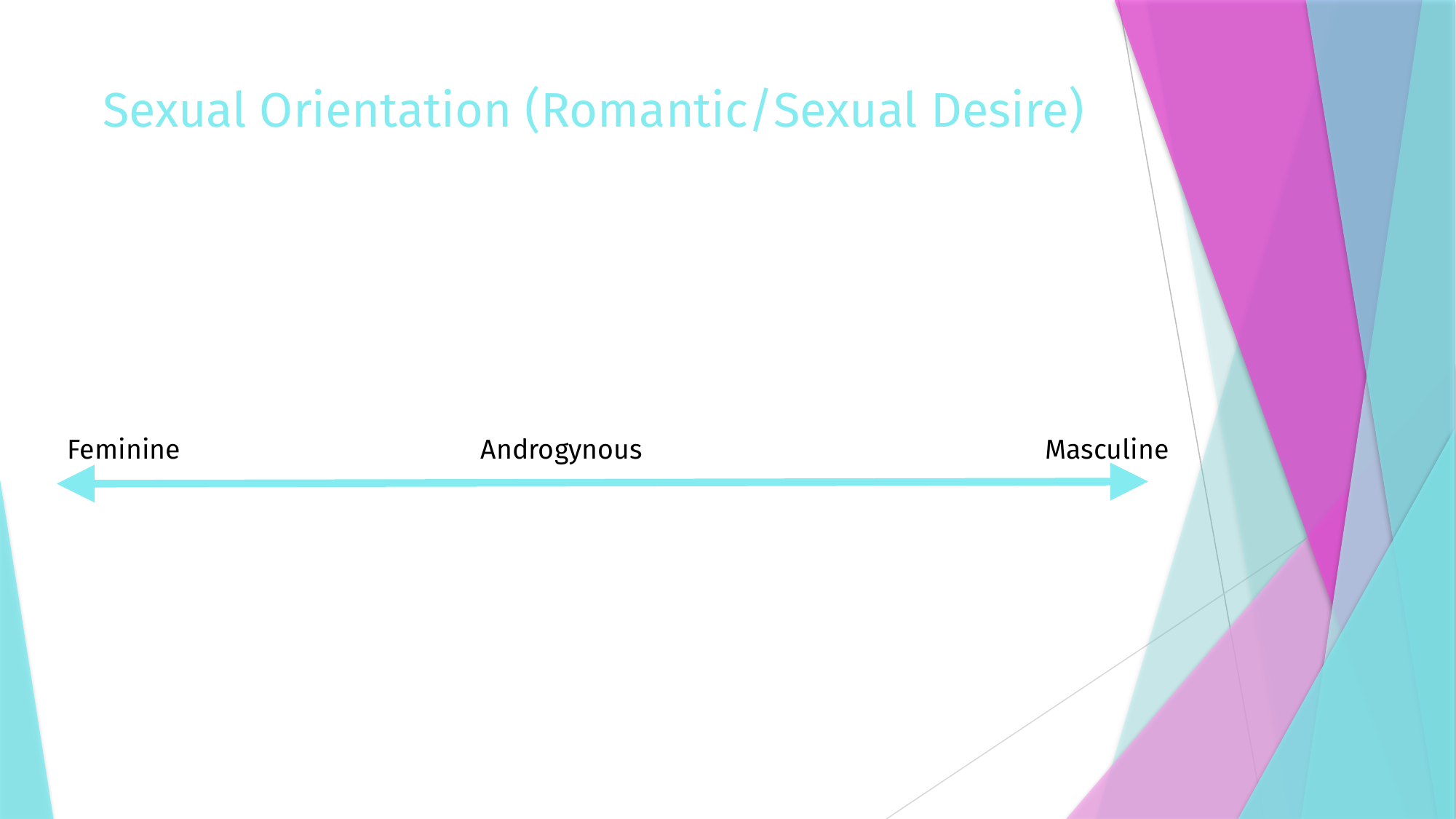

# Sexual Orientation (Romantic/Sexual Desire)
Feminine
Androgynous
Masculine